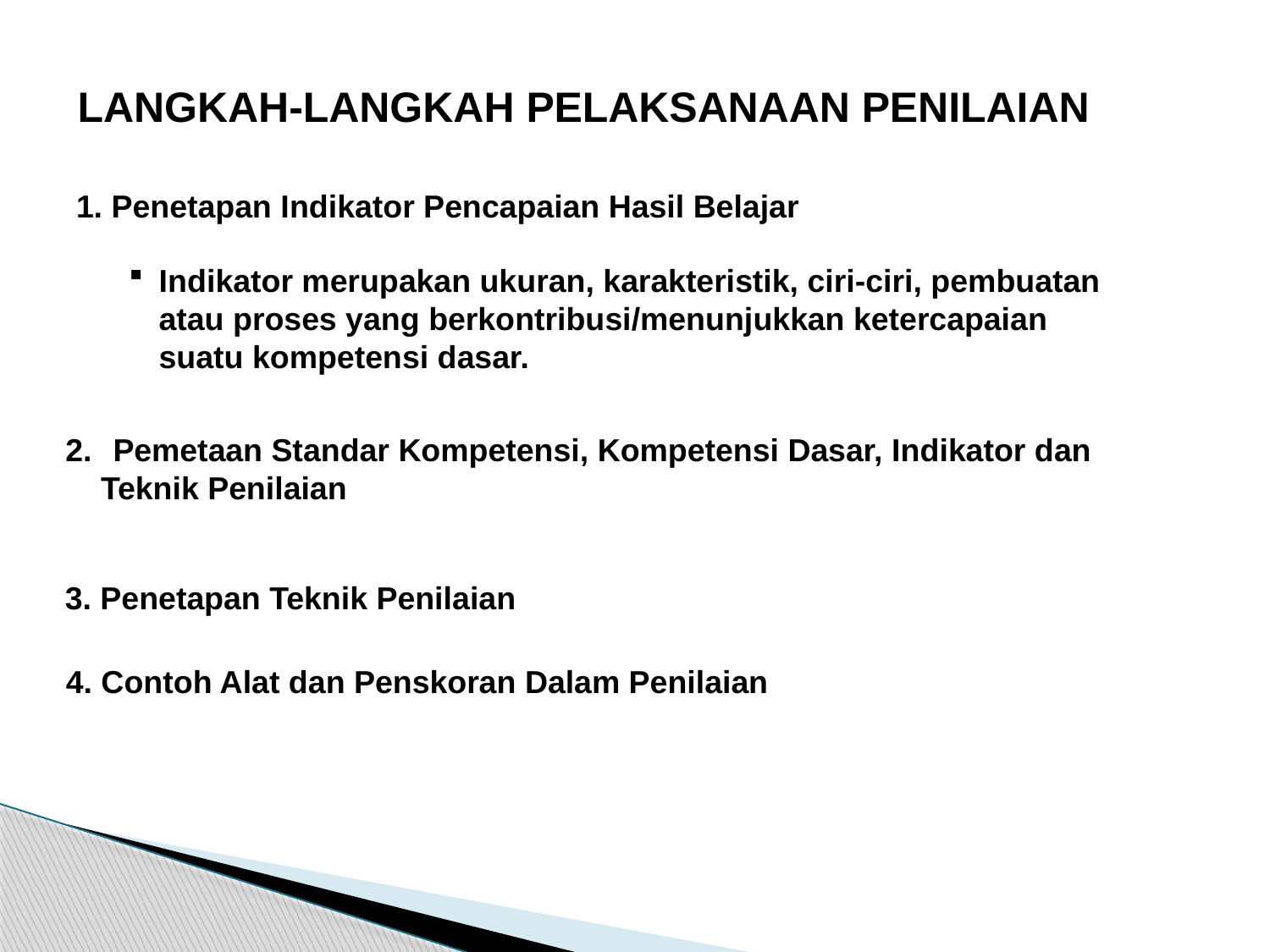

LANGKAH-LANGKAH PELAKSANAAN PENILAIAN
1. Penetapan Indikator Pencapaian Hasil Belajar
Indikator merupakan ukuran, karakteristik, ciri-ciri, pembuatan atau proses yang berkontribusi/menunjukkan ketercapaian suatu kompetensi dasar.
Pemetaan Standar Kompetensi, Kompetensi Dasar, Indikator dan
    Teknik Penilaian
 3. Penetapan Teknik Penilaian
4. Contoh Alat dan Penskoran Dalam Penilaian